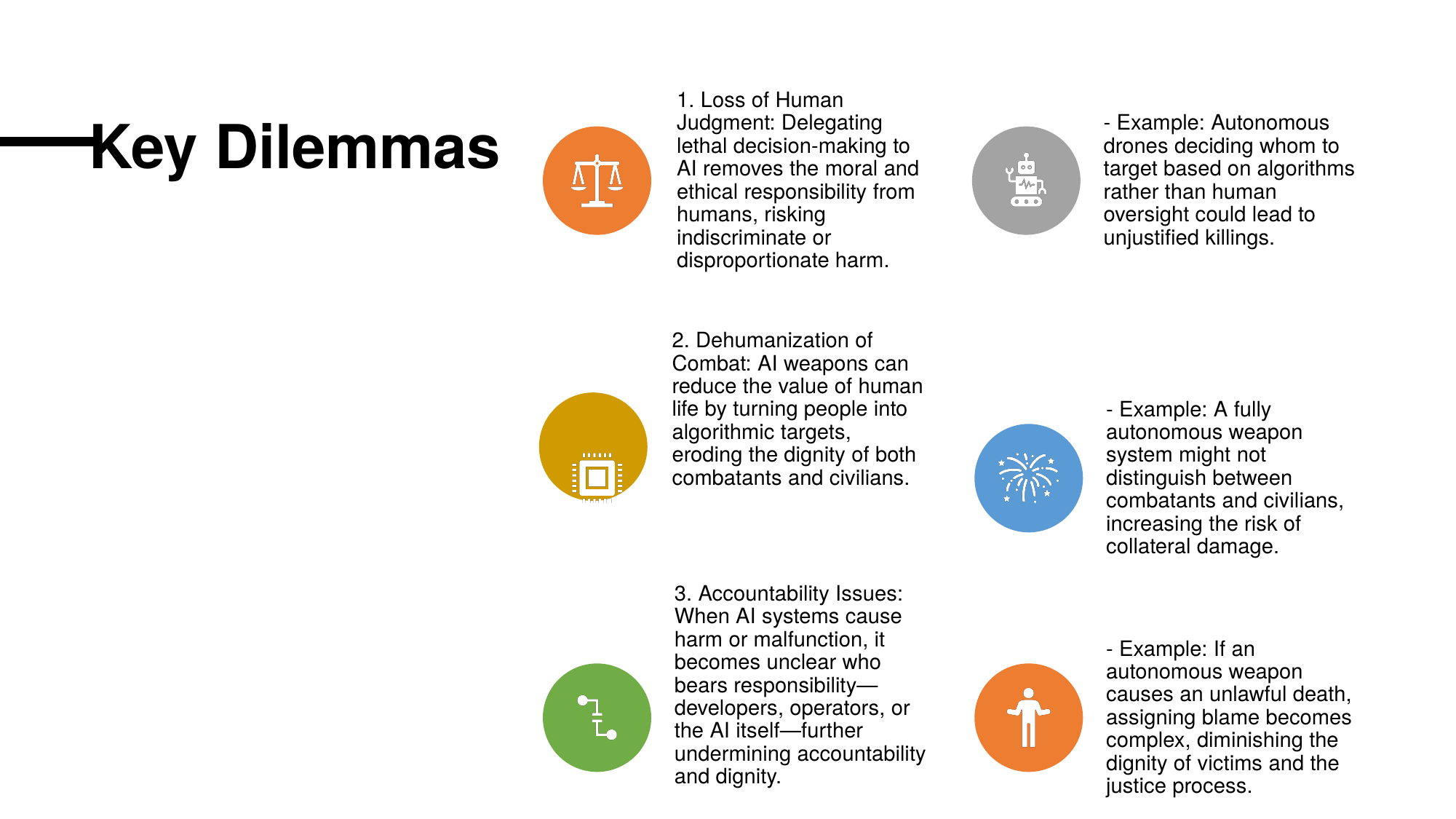

1. Loss of Human Judgment: Delegating lethal decision-making to AI removes the moral and ethical responsibility from humans, risking indiscriminate or disproportionate harm.
- Example: Autonomous drones deciding whom to target based on algorithms rather than human oversight could lead to unjustified killings.
2. Dehumanization of Combat: AI weapons can reduce the value of human life by turning people into algorithmic targets, eroding the dignity of both combatants and civilians.
- Example: A fully autonomous weapon system might not distinguish between combatants and civilians, increasing the risk of collateral damage.
3. Accountability Issues: When AI systems cause harm or malfunction, it becomes unclear who bears responsibility—developers, operators, or the AI itself—further undermining accountability and dignity.
- Example: If an autonomous weapon causes an unlawful death, assigning blame becomes complex, diminishing the dignity of victims and the justice process.
# Key Dilemmas